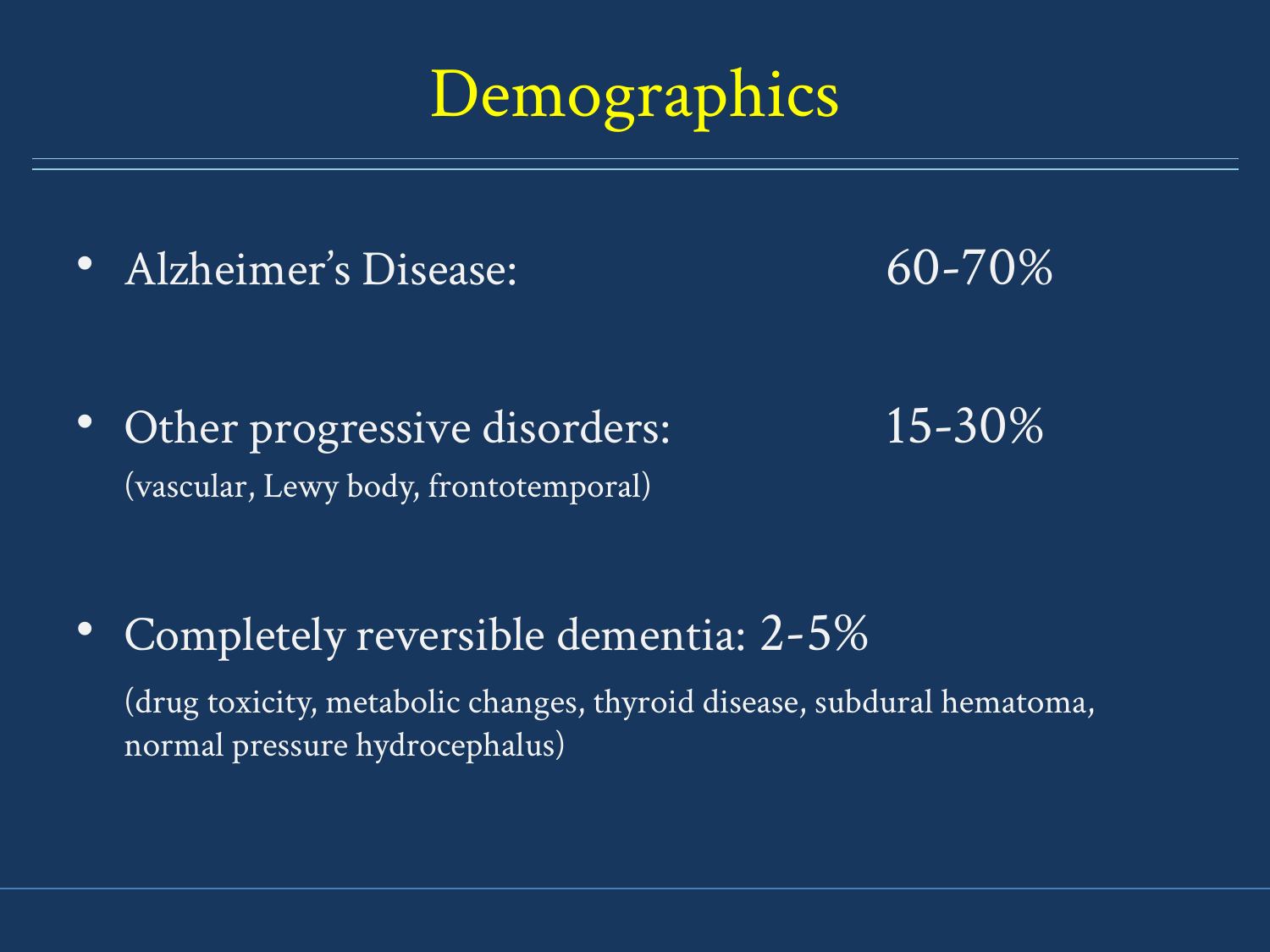

# Demographics
Alzheimer’s Disease: 			60-70%

Other progressive disorders: 		15-30%
	(vascular, Lewy body, frontotemporal)

Completely reversible dementia: 	2-5%
	(drug toxicity, metabolic changes, thyroid disease, subdural hematoma, normal pressure hydrocephalus)